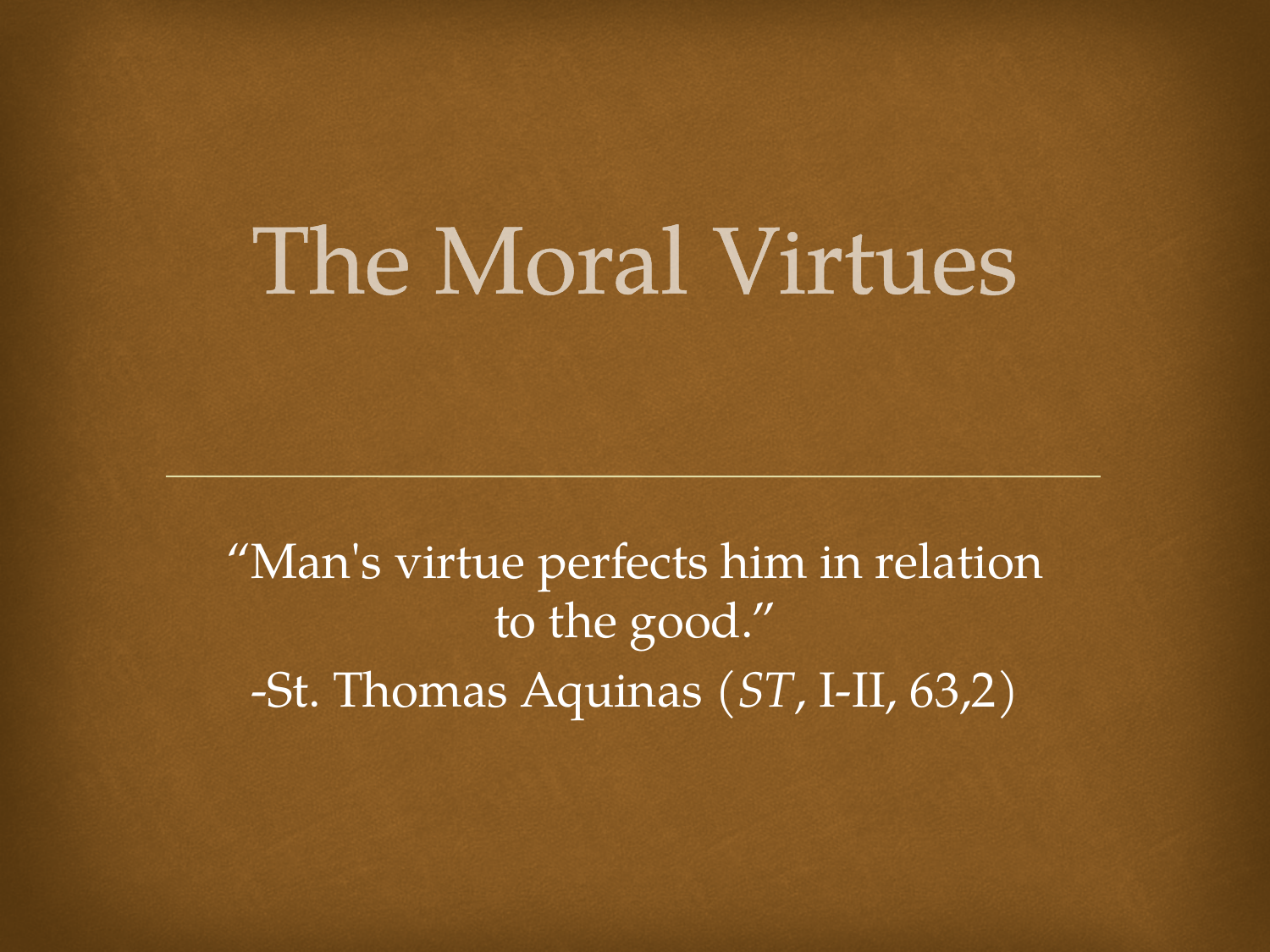

# The Moral Virtues
“Man's virtue perfects him in relation to the good.”
-St. Thomas Aquinas (ST, I-II, 63,2)